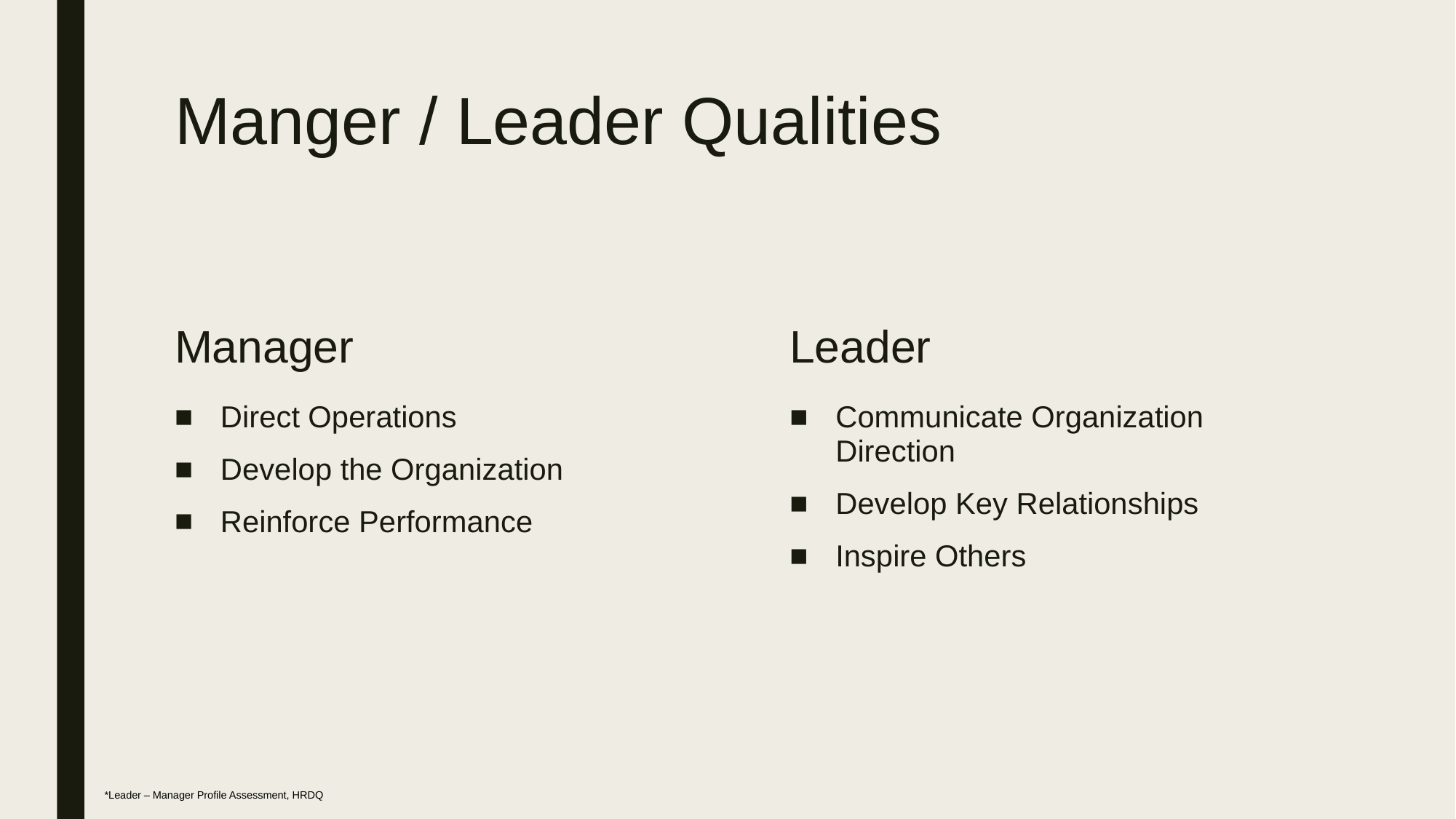

# Manger / Leader Qualities
Manager
Leader
Direct Operations
Develop the Organization
Reinforce Performance
Communicate Organization Direction
Develop Key Relationships
Inspire Others
*Leader – Manager Profile Assessment, HRDQ